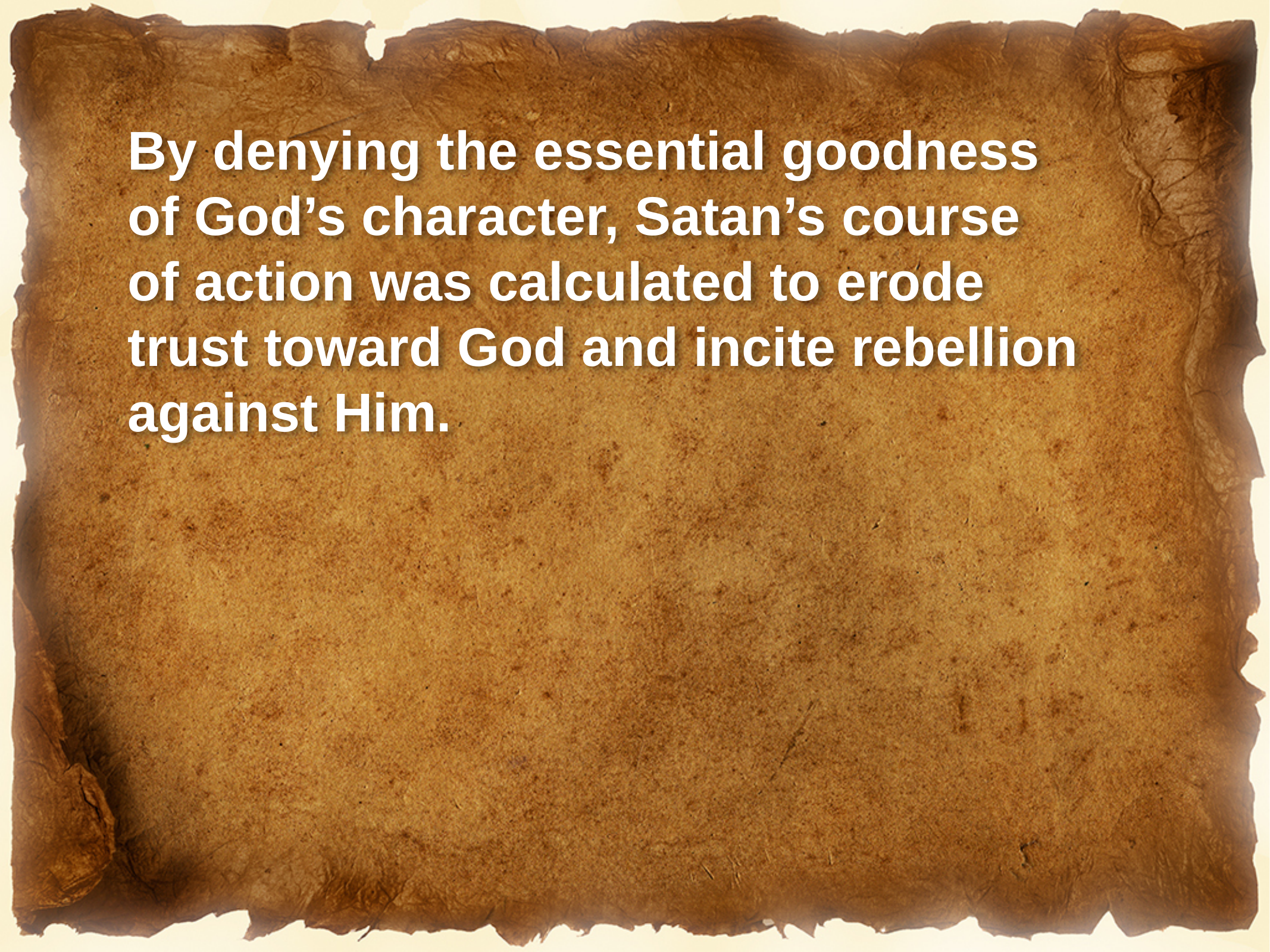

By denying the essential goodness
of God’s character, Satan’s course
of action was calculated to erode
trust toward God and incite rebellion against Him.